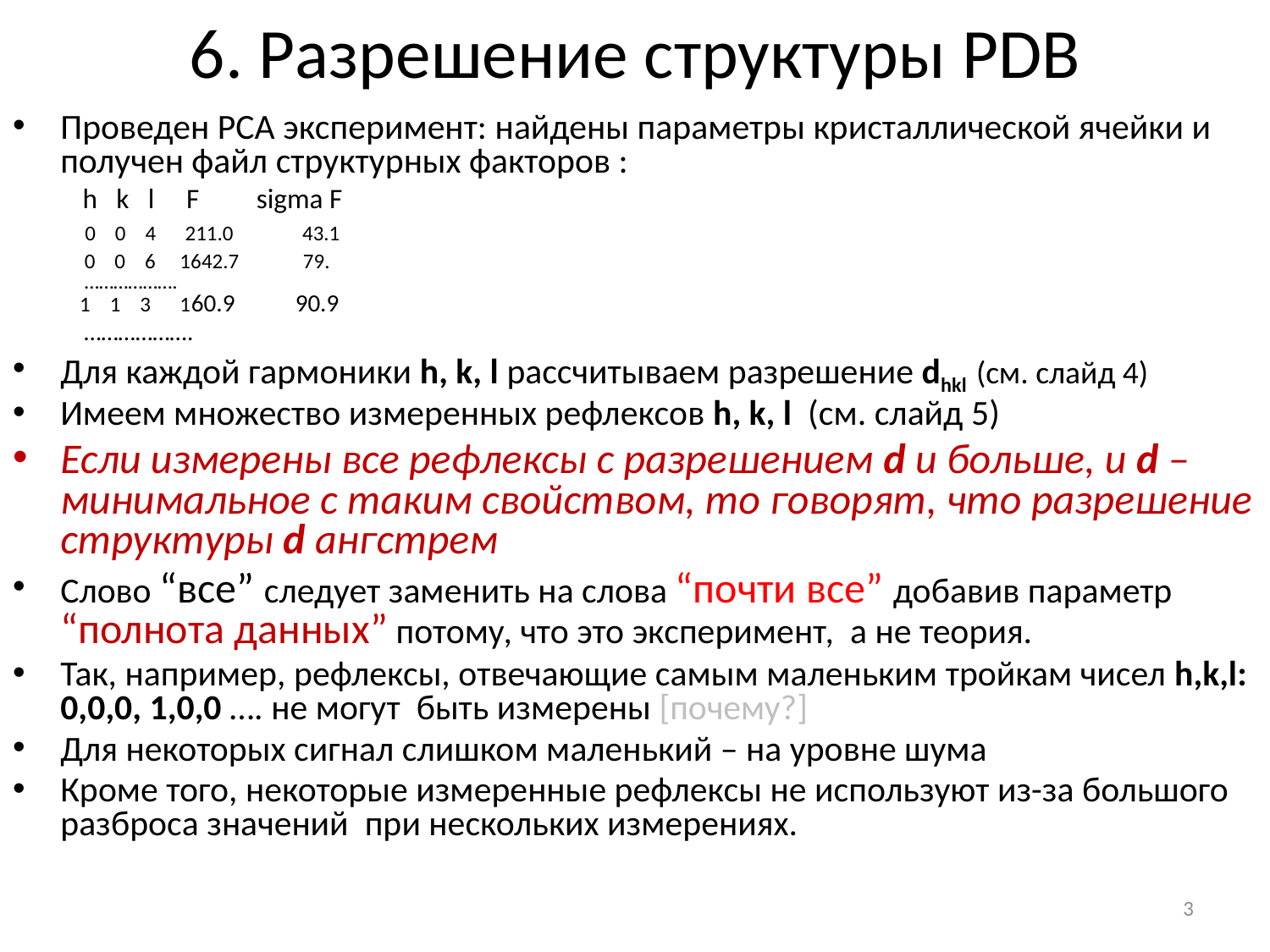

# 6. Разрешение структуры PDB
Проведен РСА эксперимент: найдены параметры кристаллической ячейки и получен файл структурных факторов :
           h   k   l     F         sigma F
         0    0    4      211.0              43.1
	     0    0    6     1642.7             79.
     ……………….
    1    1    3      160.9           90.9
             ……………….
Для каждой гармоники h, k, l рассчитываем разрешение dhkl  (см. слайд 4)
Имеем множество измеренных рефлексов h, k, l  (см. слайд 5)
Если измерены все рефлексы с разрешением d и больше, и d – минимальное с таким свойством, то говорят, что разрешение структуры d ангстрем
Слово “все” следует заменить на слова “почти все” добавив параметр “полнота данных” потому, что это эксперимент,  а не теория.
Так, например, рефлексы, отвечающие самым маленьким тройкам чисел h,k,l:  0,0,0, 1,0,0 …. не могут  быть измерены [почему?]
Для некоторых сигнал слишком маленький – на уровне шума
Кроме того, некоторые измеренные рефлексы не используют из-за большого разброса значений  при нескольких измерениях.
3